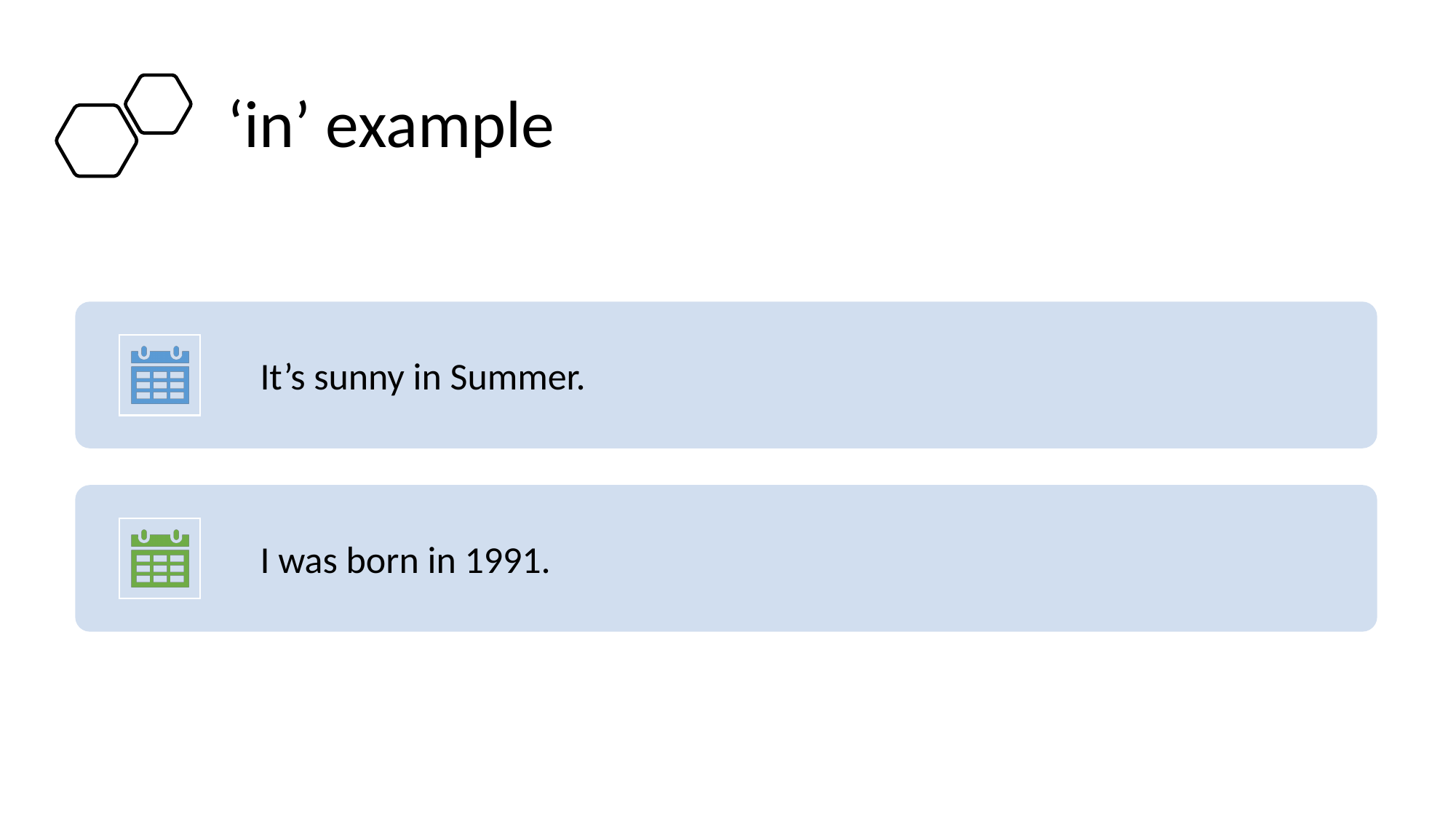

# ‘in’ example

It’s sunny in Summer.
I was born in 1991.